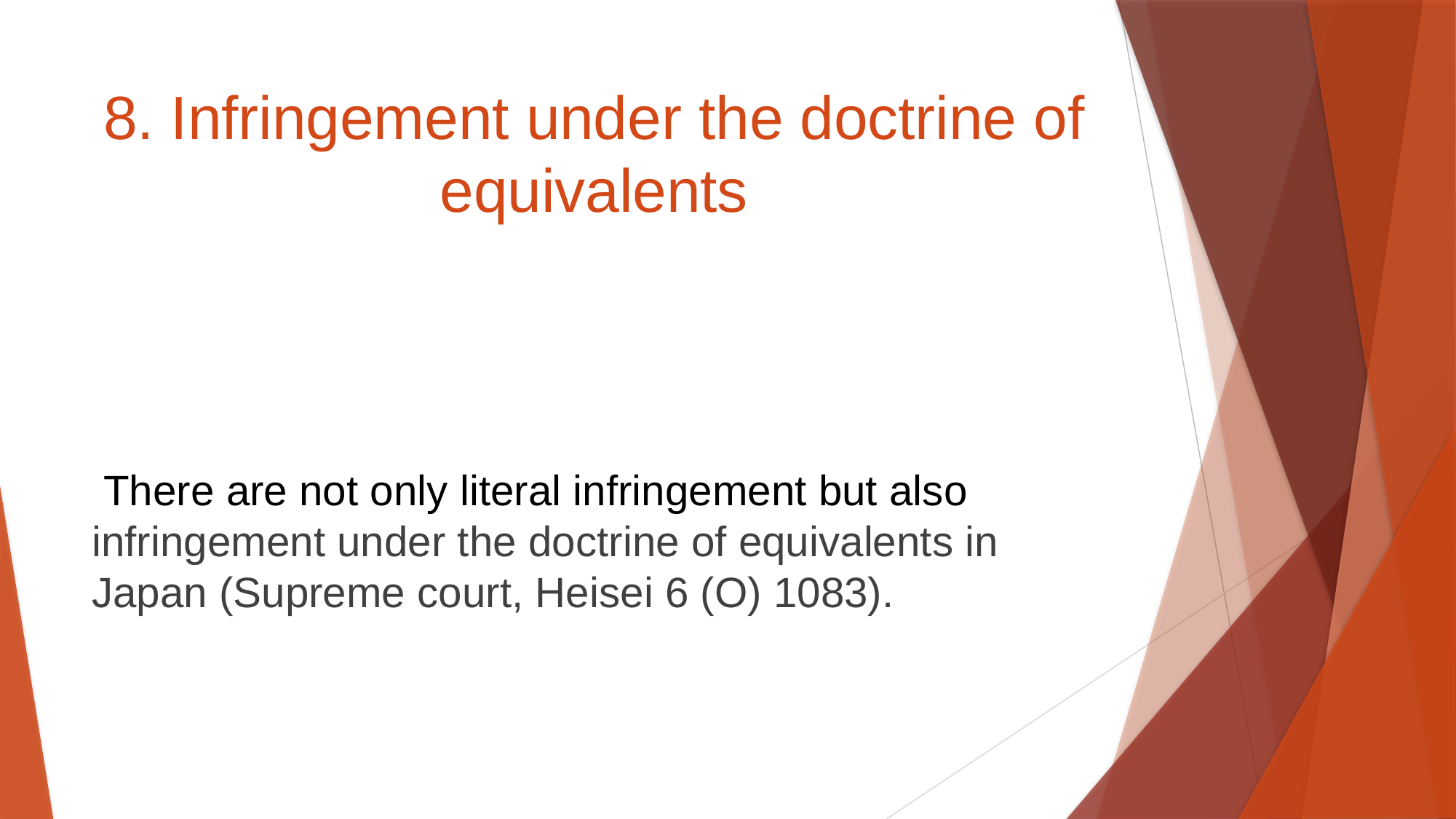

# 8. Infringement under the doctrine of equivalents
 There are not only literal infringement but also infringement under the doctrine of equivalents in Japan (Supreme court, Heisei 6 (O) 1083).